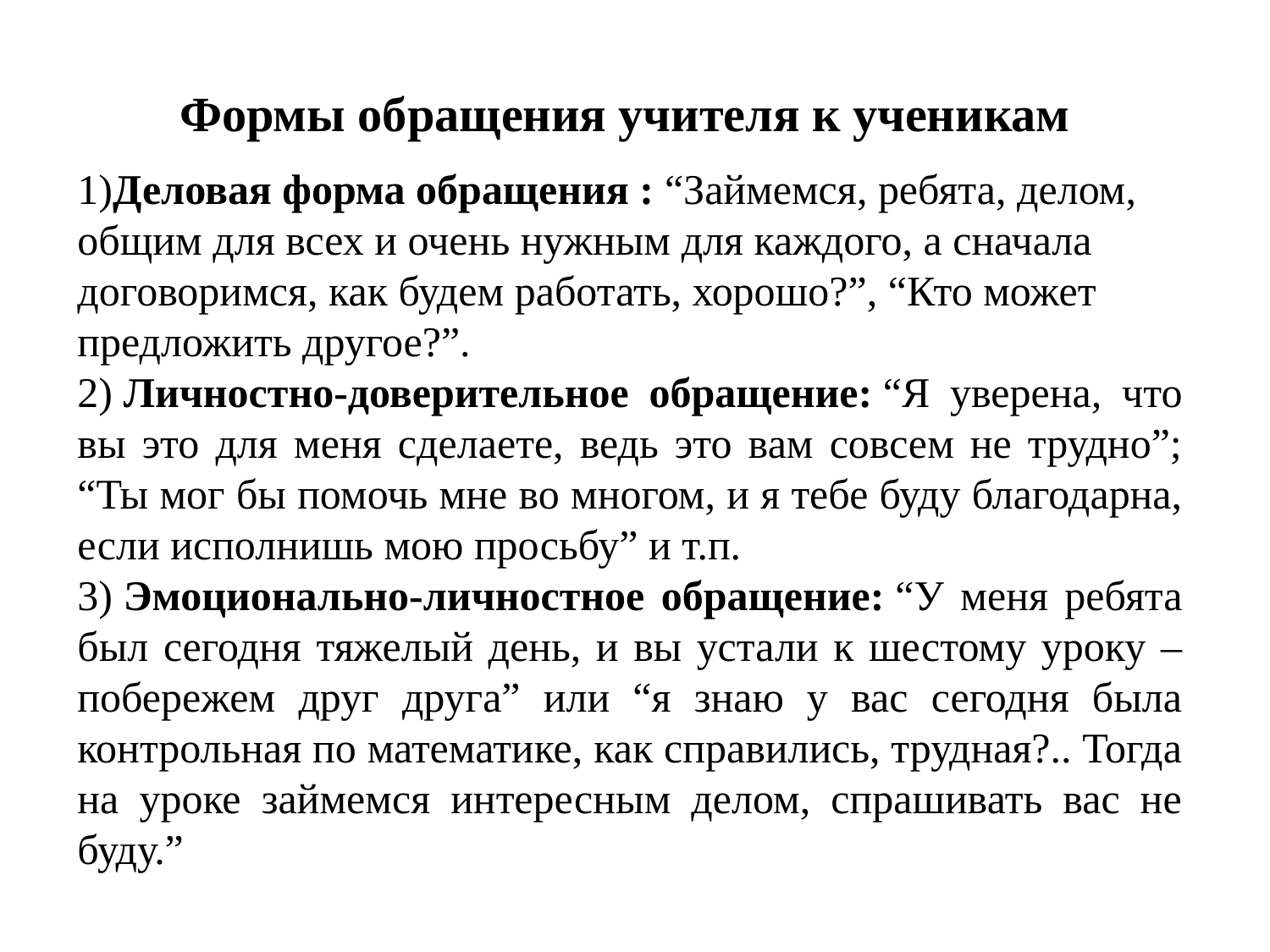

Формы обращения учителя к ученикам
1)Деловая форма обращения : “Займемся, ребята, делом, общим для всех и очень нужным для каждого, а сначала договоримся, как будем работать, хорошо?”, “Кто может предложить другое?”.
2) Личностно-доверительное обращение: “Я уверена, что вы это для меня сделаете, ведь это вам совсем не трудно”; “Ты мог бы помочь мне во многом, и я тебе буду благодарна, если исполнишь мою просьбу” и т.п.
3) Эмоционально-личностное обращение: “У меня ребята был сегодня тяжелый день, и вы устали к шестому уроку – побережем друг друга” или “я знаю у вас сегодня была контрольная по математике, как справились, трудная?.. Тогда на уроке займемся интересным делом, спрашивать вас не буду.”